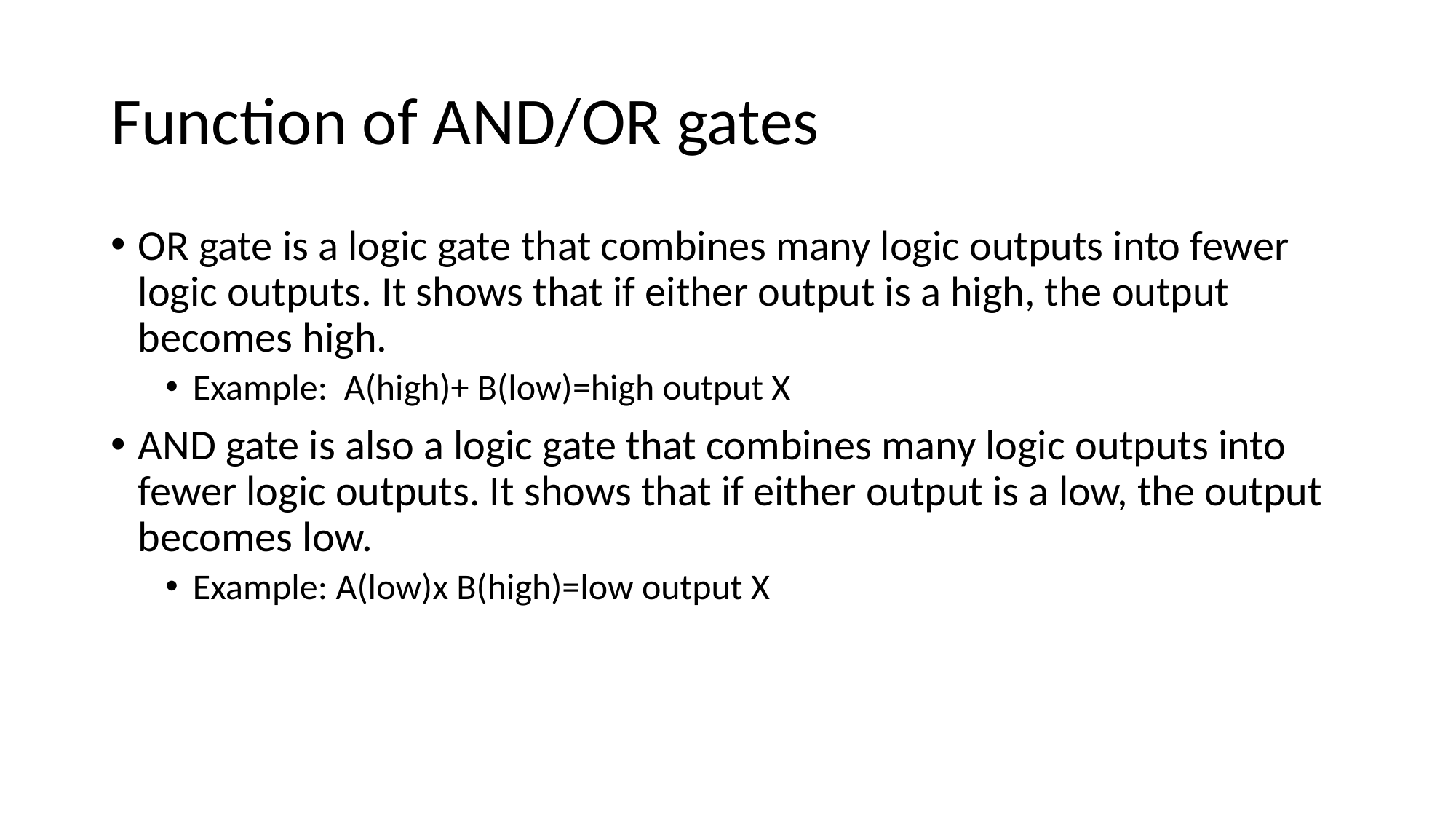

# Function of AND/OR gates
OR gate is a logic gate that combines many logic outputs into fewer logic outputs. It shows that if either output is a high, the output becomes high.
Example:  A(high)+ B(low)=high output X
AND gate is also a logic gate that combines many logic outputs into fewer logic outputs. It shows that if either output is a low, the output becomes low.
Example: A(low)x B(high)=low output X